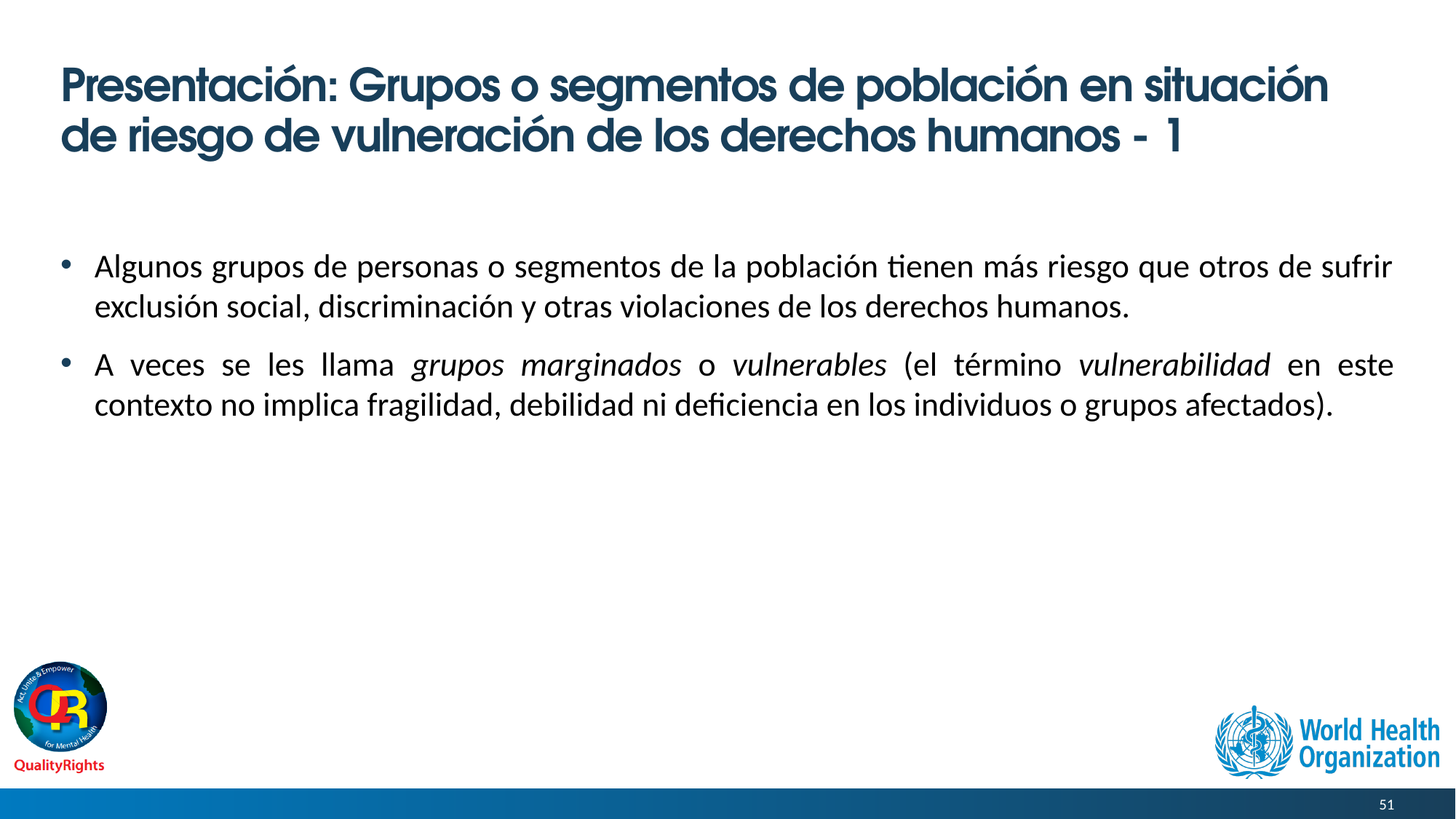

# Presentación: Grupos o segmentos de población en situación de riesgo de vulneración de los derechos humanos - 1

Algunos grupos de personas o segmentos de la población tienen más riesgo que otros de sufrir exclusión social, discriminación y otras violaciones de los derechos humanos.
A veces se les llama grupos marginados o vulnerables (el término vulnerabilidad en este contexto no implica fragilidad, debilidad ni deficiencia en los individuos o grupos afectados).
51